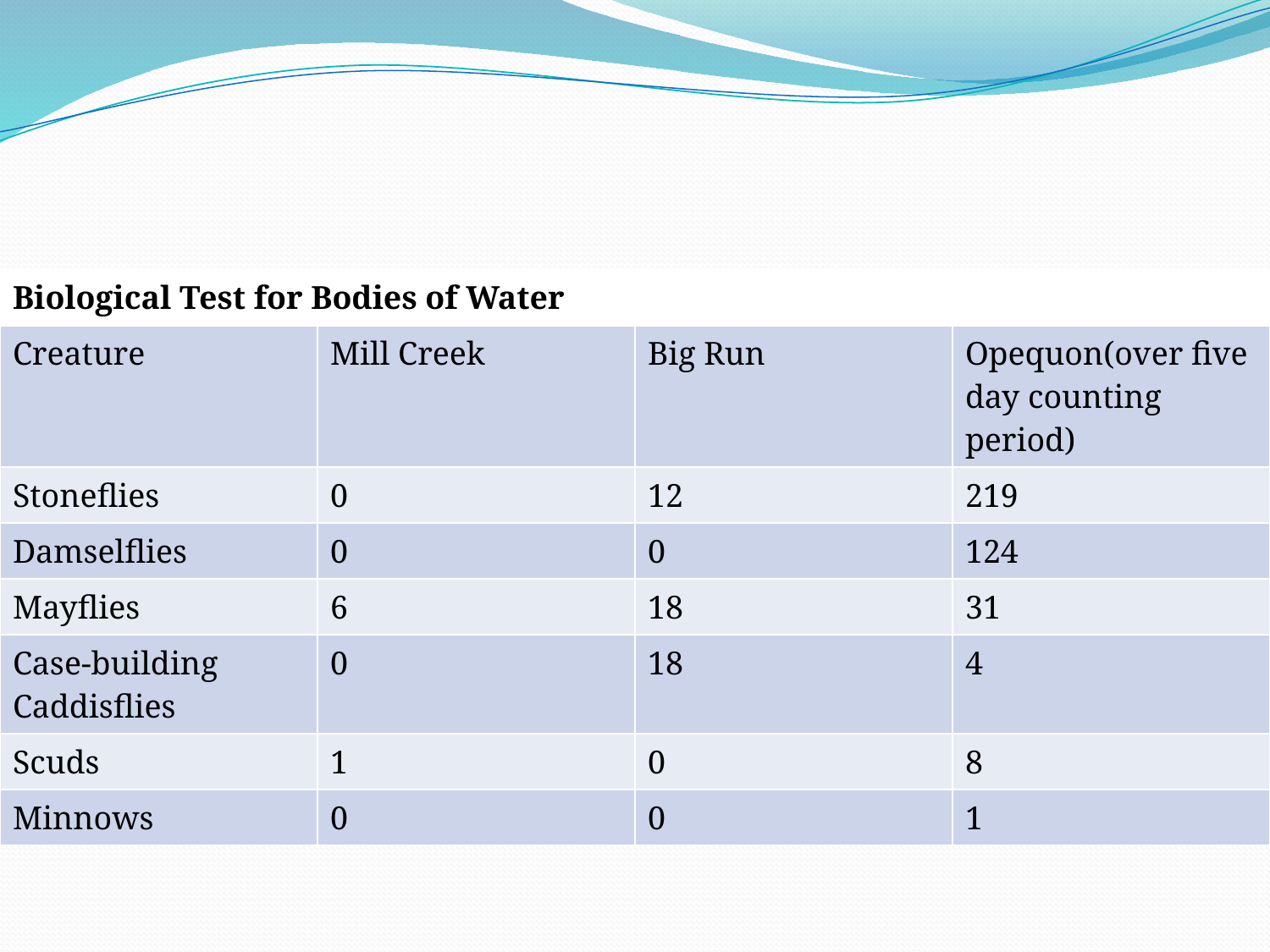

| Biological Test for Bodies of Water |  |  |  |
| --- | --- | --- | --- |
| Creature | Mill Creek | Big Run | Opequon(over five day counting period) |
| Stoneflies | 0 | 12 | 219 |
| Damselflies | 0 | 0 | 124 |
| Mayflies | 6 | 18 | 31 |
| Case-building Caddisflies | 0 | 18 | 4 |
| Scuds | 1 | 0 | 8 |
| Minnows | 0 | 0 | 1 |